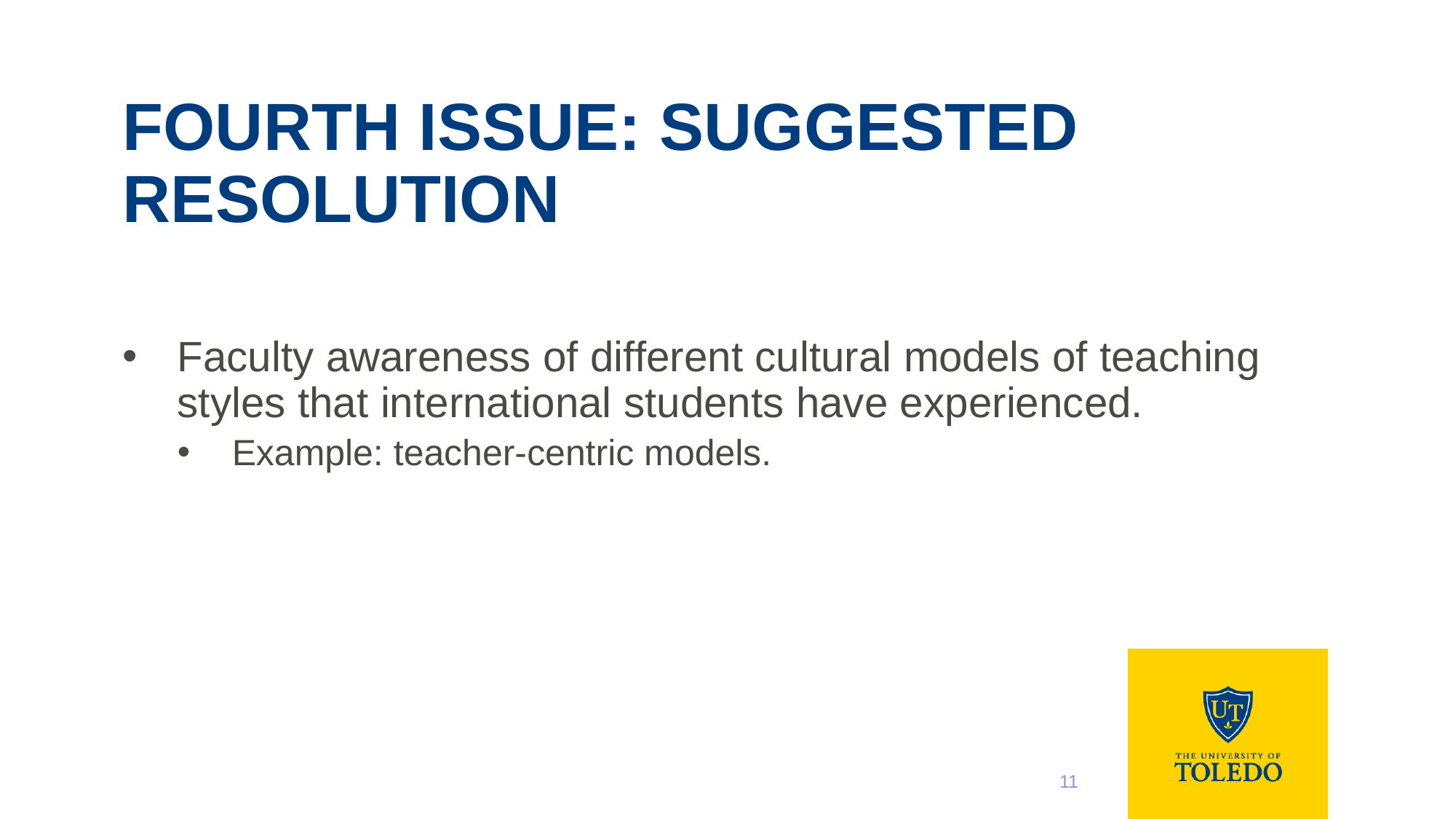

# Fourth Issue: Suggested Resolution

Faculty awareness of different cultural models of teaching styles that international students have experienced.
Example: teacher-centric models.

11